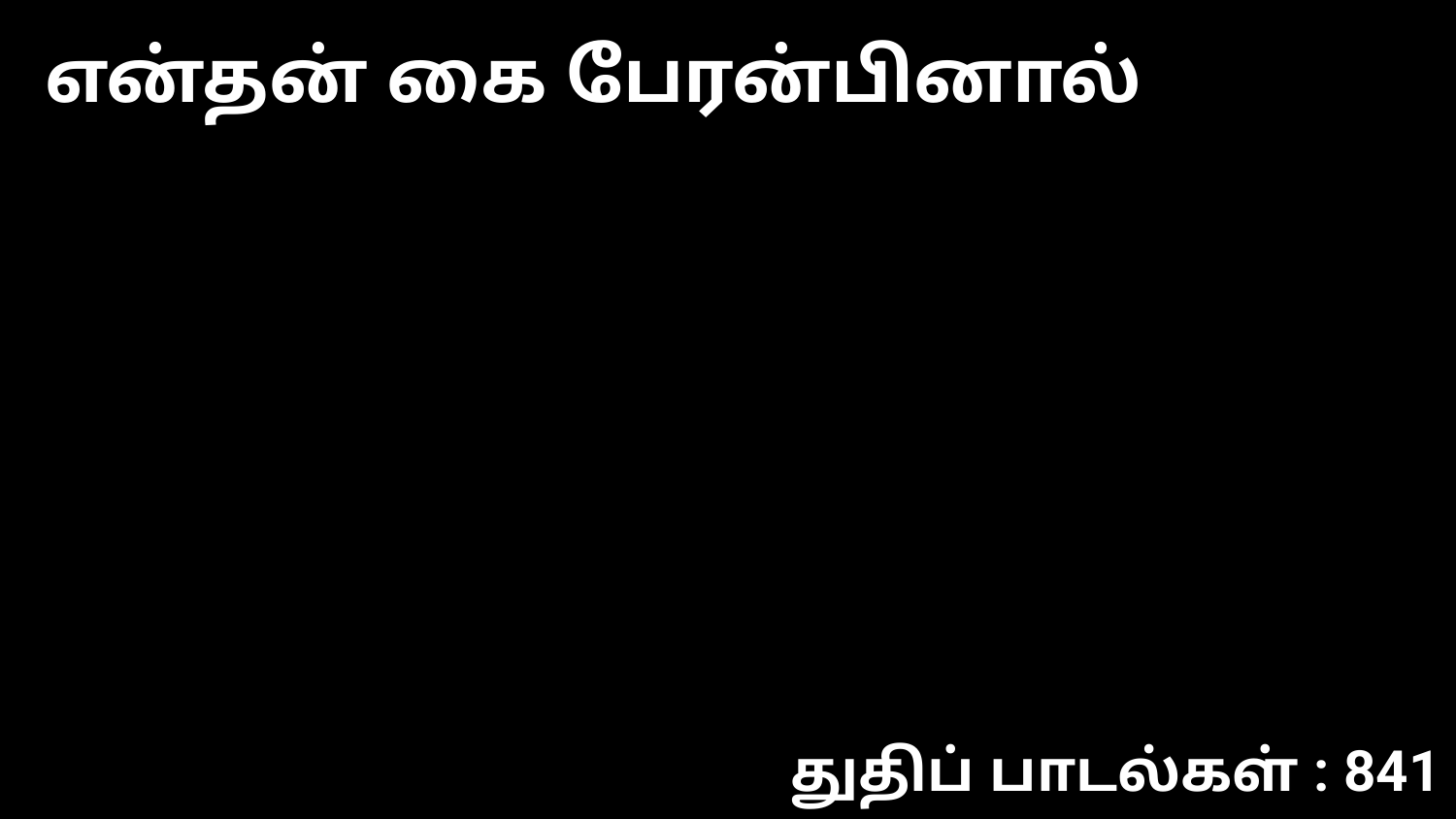

என்தன் கை பேரன்பினால்
துதிப் பாடல்கள் : 841